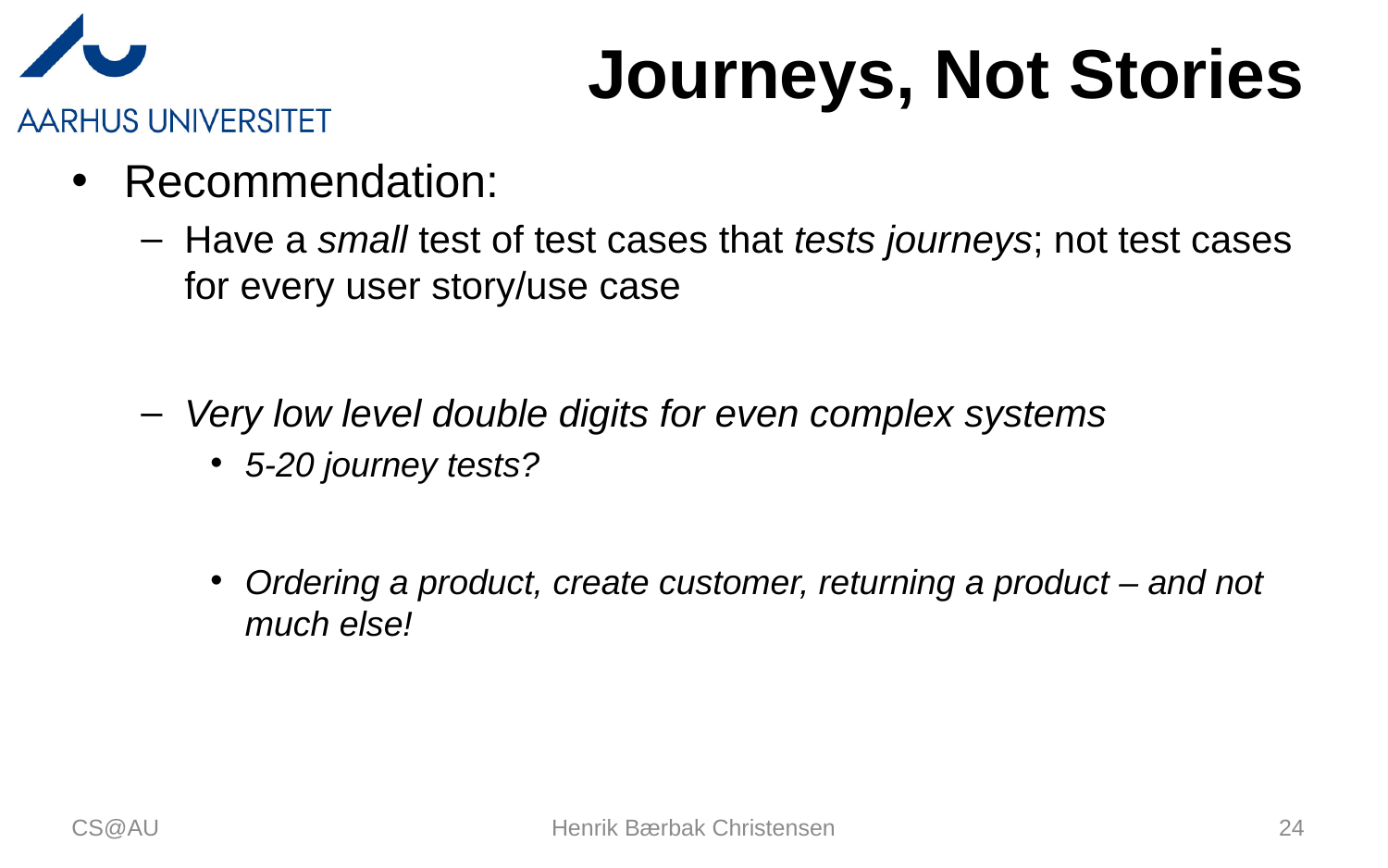

# Journeys, Not Stories
Recommendation:
Have a small test of test cases that tests journeys; not test cases for every user story/use case

Very low level double digits for even complex systems
5-20 journey tests?

Ordering a product, create customer, returning a product – and not much else!
CS@AU
Henrik Bærbak Christensen
24